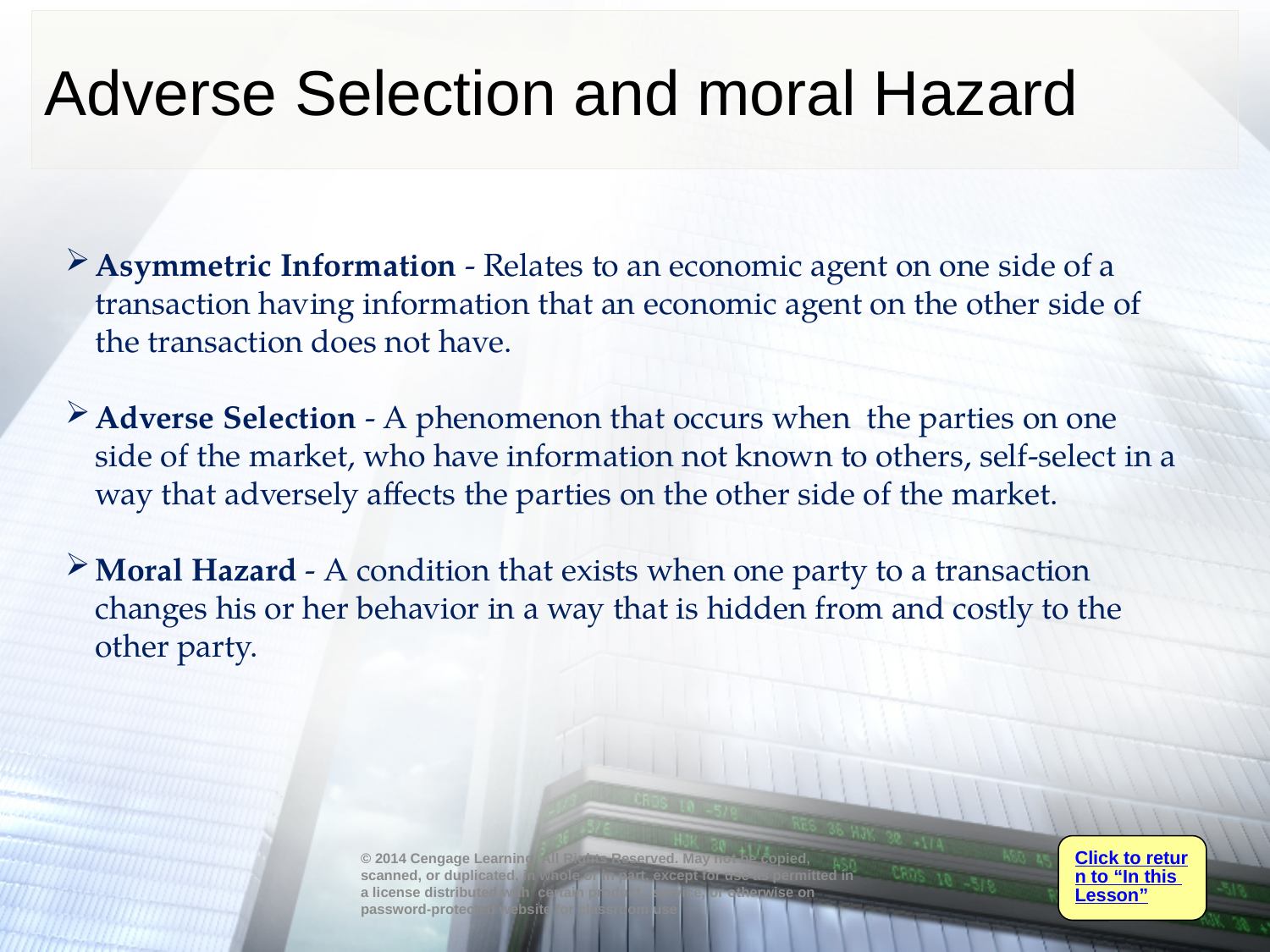

# Adverse Selection and moral Hazard

Asymmetric Information - Relates to an economic agent on one side of a transaction having information that an economic agent on the other side of the transaction does not have.

Adverse Selection - A phenomenon that occurs when  the parties on one side of the market, who have information not known to others, self-select in a way that adversely affects the parties on the other side of the market.

Moral Hazard - A condition that exists when one party to a transaction changes his or her behavior in a way that is hidden from and costly to the other party.

Click to return to “In this Lesson”
© 2014 Cengage Learning. All Rights Reserved. May not be copied, scanned, or duplicated, in whole or in part, except for use as permitted in a license distributed with  certain product , service, or otherwise on password-protected website for classroom use